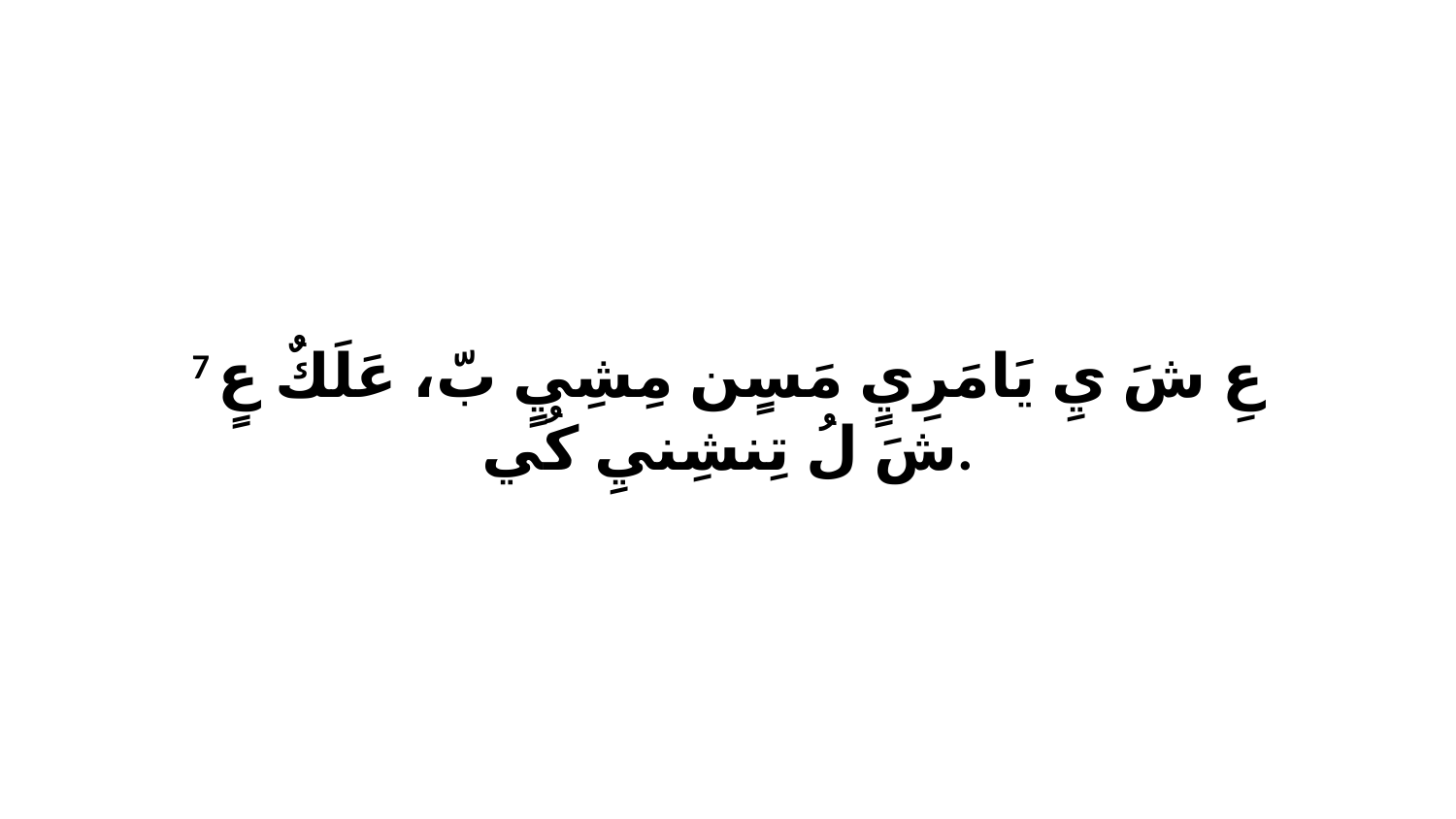

7 عِ شَ يِ يَامَرِيٍ مَسٍن مِشِيٍ بّ، عَلَكٌ عٍ شَ لُ تِنشِنيِ كُي.